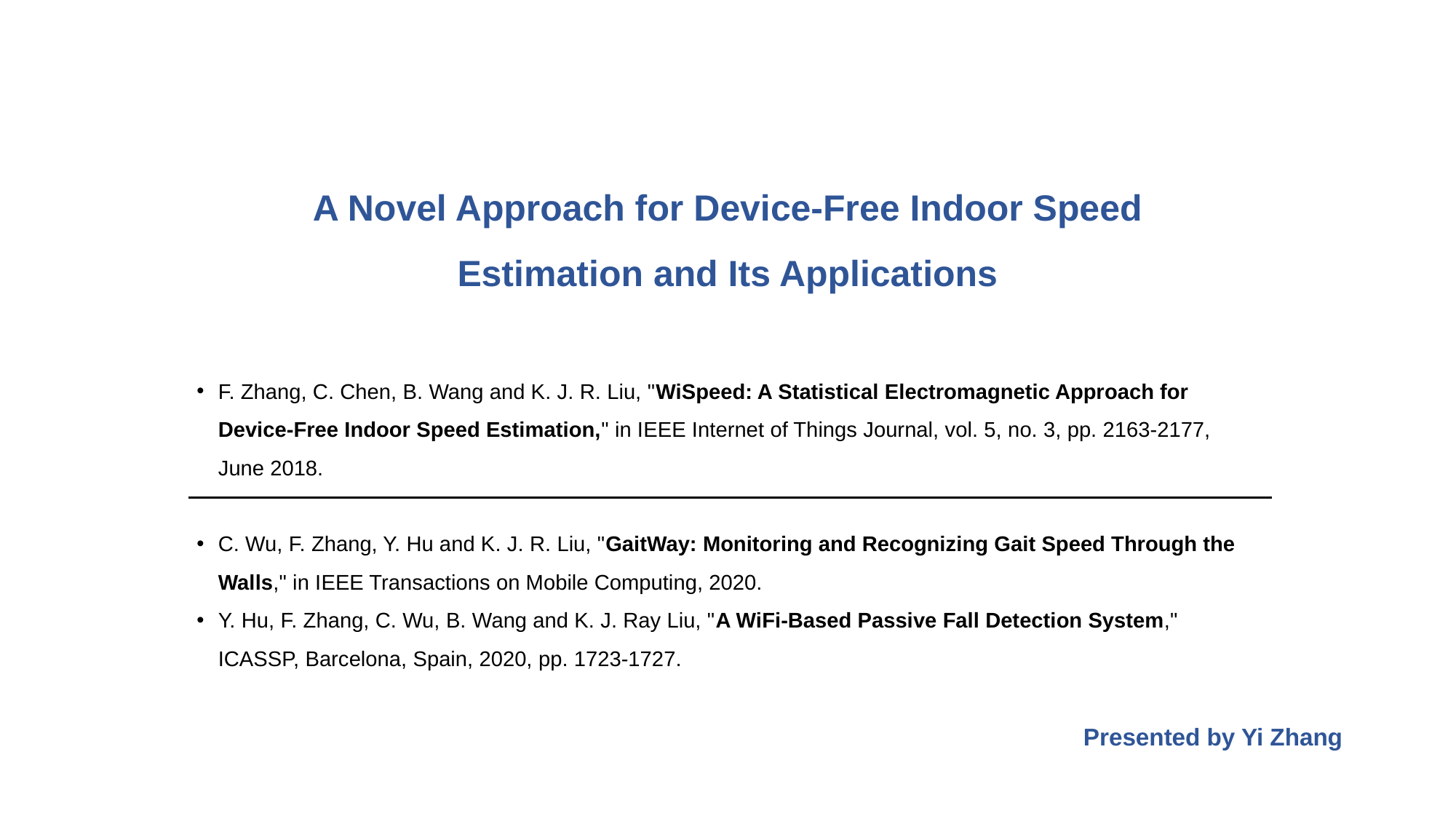

A Novel Approach for Device-Free Indoor Speed Estimation and Its Applications
F. Zhang, C. Chen, B. Wang and K. J. R. Liu, "WiSpeed: A Statistical Electromagnetic Approach for Device-Free Indoor Speed Estimation," in IEEE Internet of Things Journal, vol. 5, no. 3, pp. 2163-2177, June 2018.

C. Wu, F. Zhang, Y. Hu and K. J. R. Liu, "GaitWay: Monitoring and Recognizing Gait Speed Through the Walls," in IEEE Transactions on Mobile Computing, 2020.
Y. Hu, F. Zhang, C. Wu, B. Wang and K. J. Ray Liu, "A WiFi-Based Passive Fall Detection System," ICASSP, Barcelona, Spain, 2020, pp. 1723-1727.
Presented by Yi Zhang